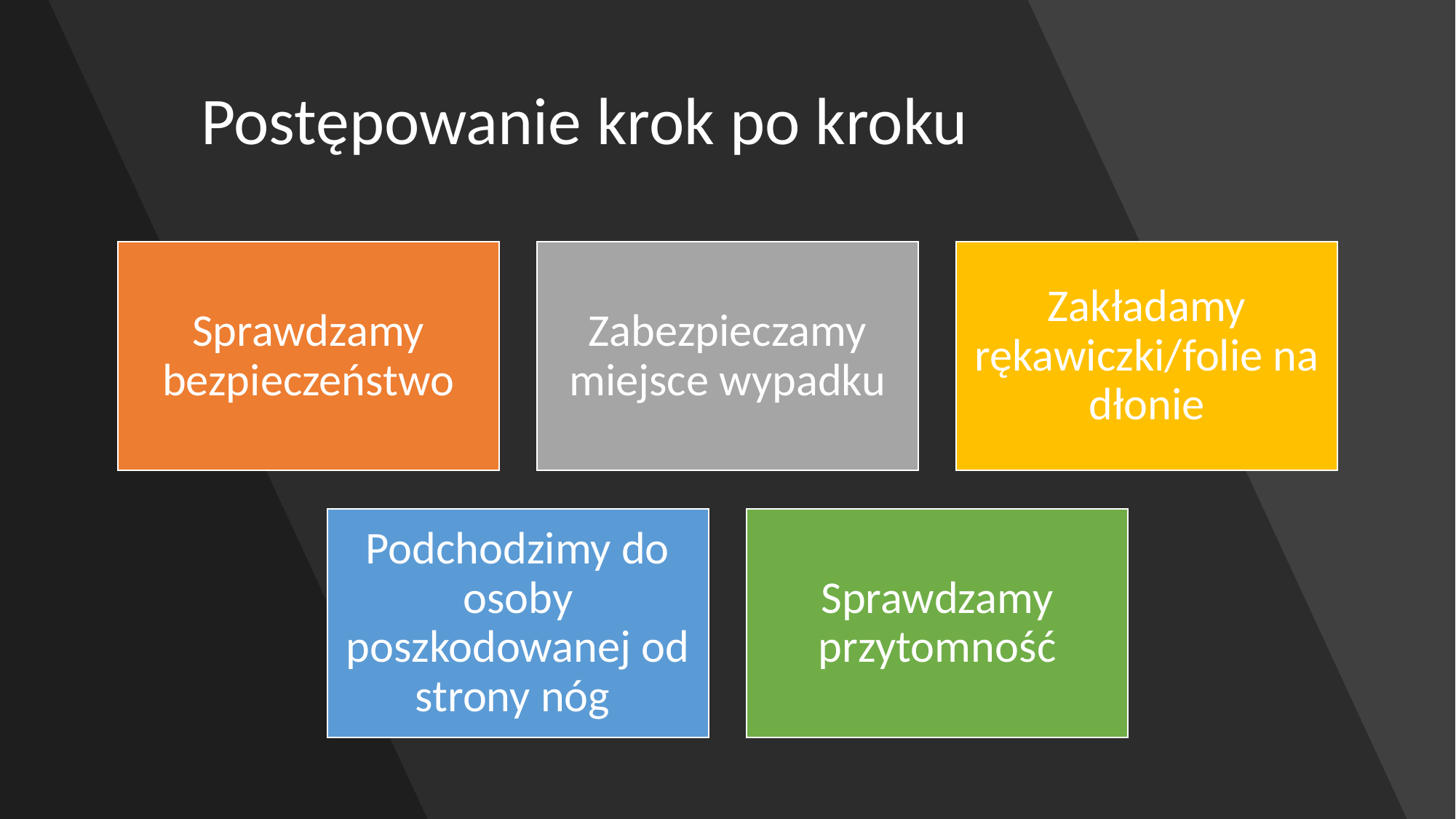

# Postępowanie krok po kroku
Sprawdzamy bezpieczeństwo
Zabezpieczamy miejsce wypadku
Zakładamy rękawiczki/folie na dłonie
Podchodzimy do osoby poszkodowanej od strony nóg
Sprawdzamy przytomność